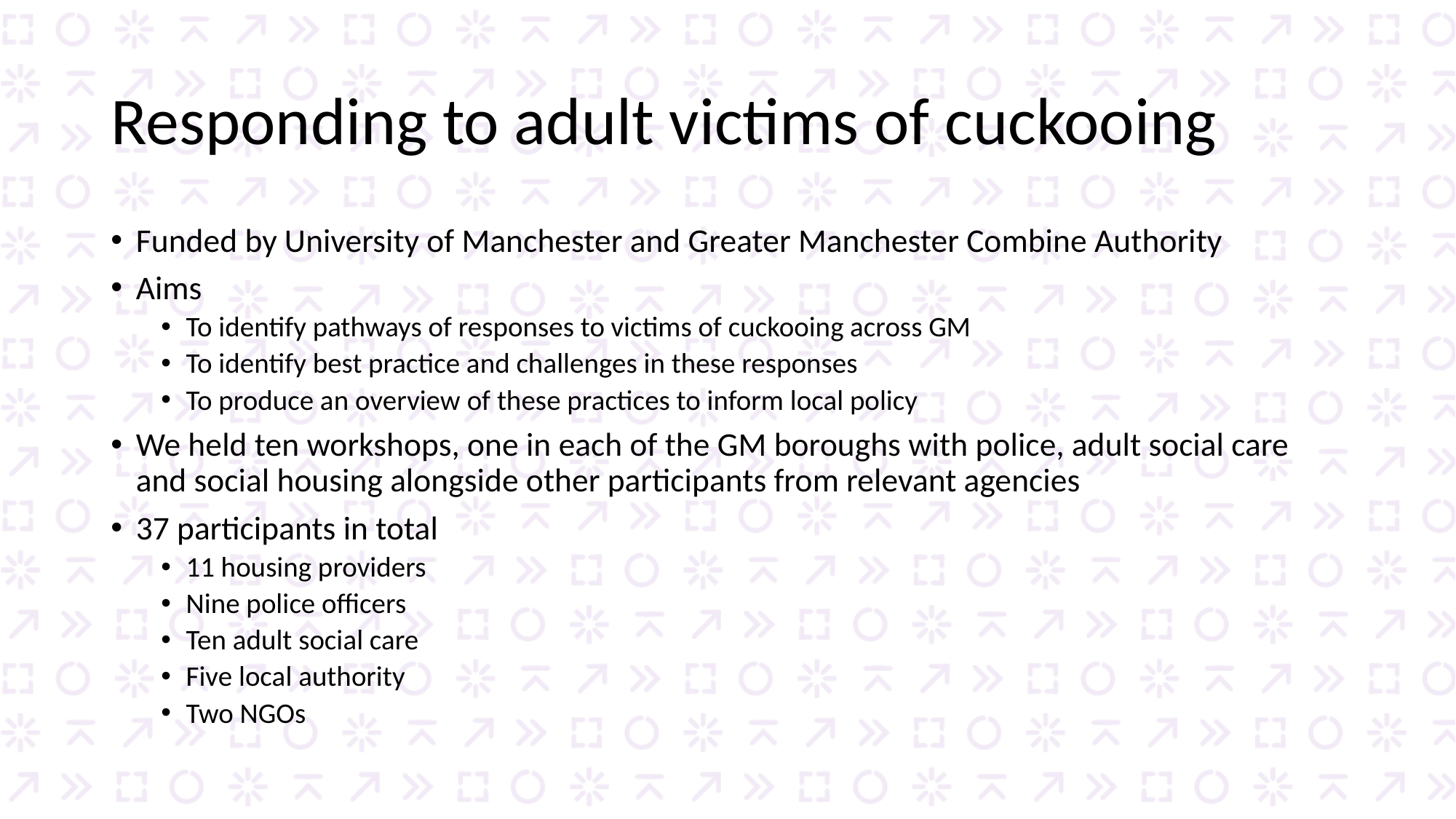

# Responding to adult victims of cuckooing
Funded by University of Manchester and Greater Manchester Combine Authority
Aims
To identify pathways of responses to victims of cuckooing across GM
To identify best practice and challenges in these responses
To produce an overview of these practices to inform local policy
We held ten workshops, one in each of the GM boroughs with police, adult social care and social housing alongside other participants from relevant agencies
37 participants in total
11 housing providers
Nine police officers
Ten adult social care
Five local authority
Two NGOs